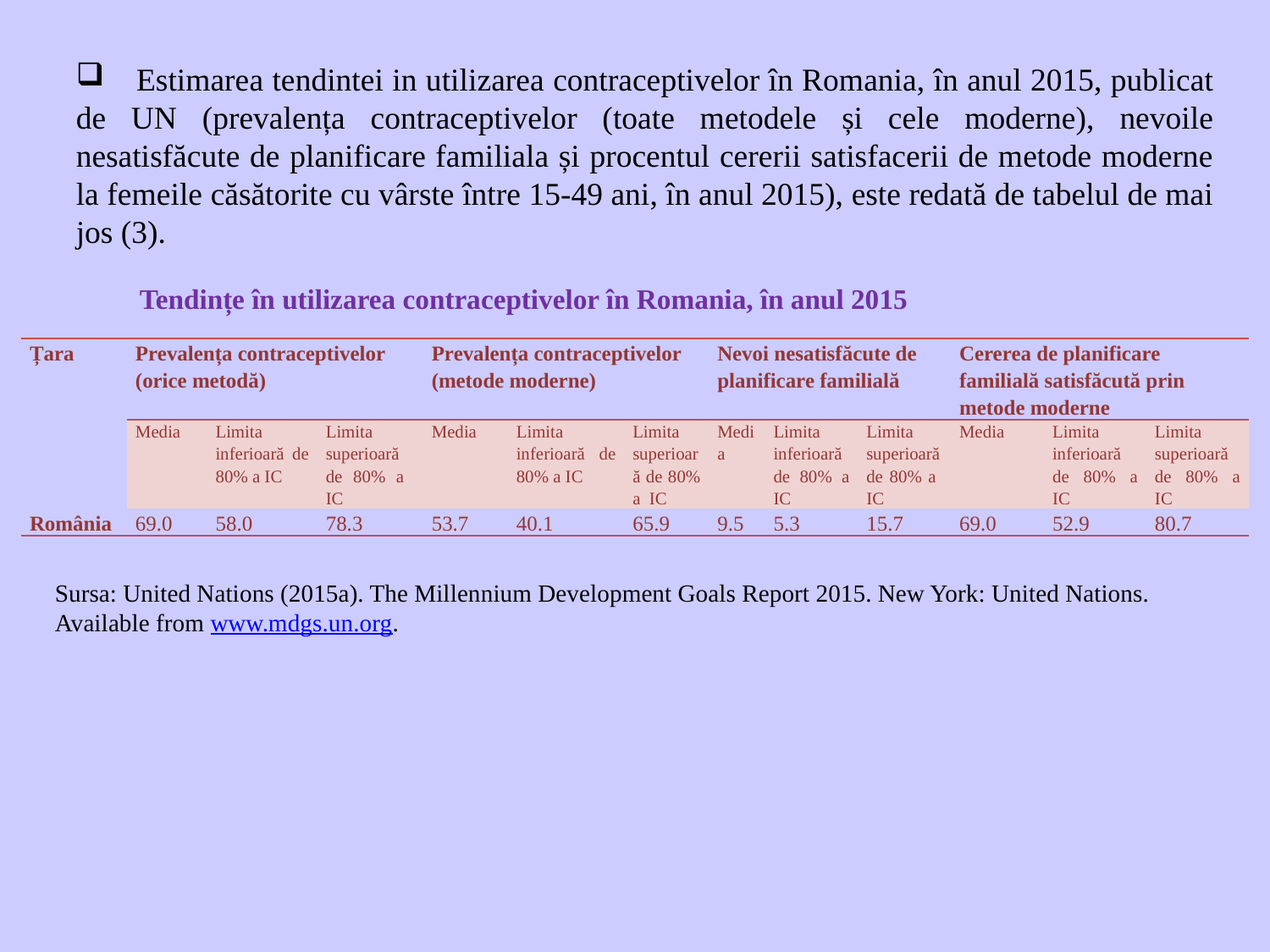

Estimarea tendintei in utilizarea contraceptivelor în Romania, în anul 2015, publicat de UN (prevalența contraceptivelor (toate metodele și cele moderne), nevoile nesatisfăcute de planificare familiala și procentul cererii satisfacerii de metode moderne la femeile căsătorite cu vârste între 15-49 ani, în anul 2015), este redată de tabelul de mai jos (3).

Tendințe în utilizarea contraceptivelor în Romania, în anul 2015
| Țara | Prevalența contraceptivelor (orice metodă) |  |  | Prevalența contraceptivelor (metode moderne) |  |  | Nevoi nesatisfăcute de planificare familială |  |  | Cererea de planificare familială satisfăcută prin metode moderne |  |  |
| --- | --- | --- | --- | --- | --- | --- | --- | --- | --- | --- | --- | --- |
|  | Media | Limita inferioară de 80% a IC | Limita superioară de 80% a IC | Media | Limita inferioară de 80% a IC | Limita superioară de 80% a IC | Media | Limita inferioară de 80% a IC | Limita superioară de 80% a IC | Media | Limita inferioară de 80% a IC | Limita superioară de 80% a IC |
| România | 69.0 | 58.0 | 78.3 | 53.7 | 40.1 | 65.9 | 9.5 | 5.3 | 15.7 | 69.0 | 52.9 | 80.7 |
Sursa: United Nations (2015a). The Millennium Development Goals Report 2015. New York: United Nations. Available from www.mdgs.un.org.